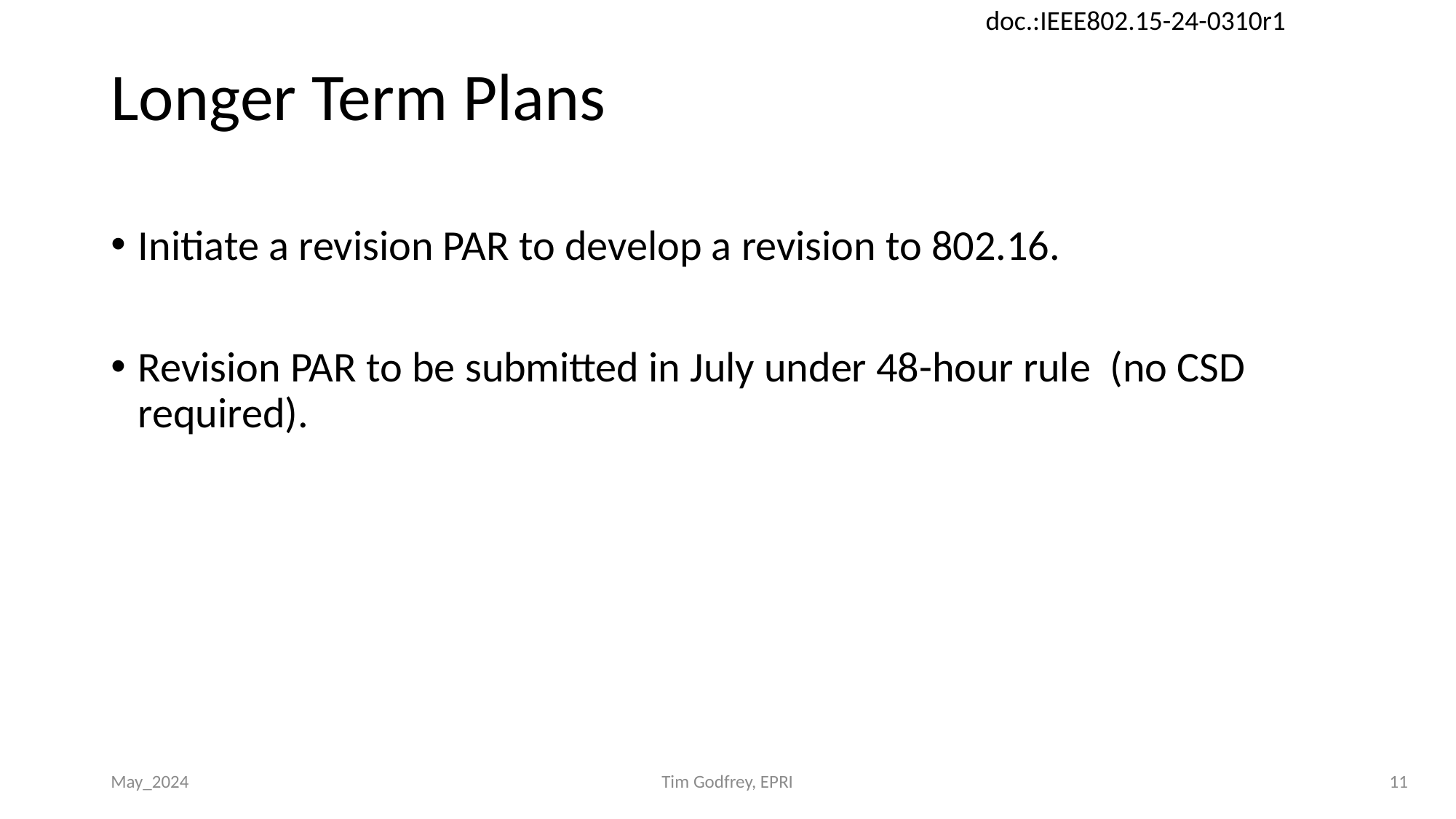

# Longer Term Plans
Initiate a revision PAR to develop a revision to 802.16.

Revision PAR to be submitted in July under 48-hour rule  (no CSD required).

May_2024
Tim Godfrey, EPRI
11